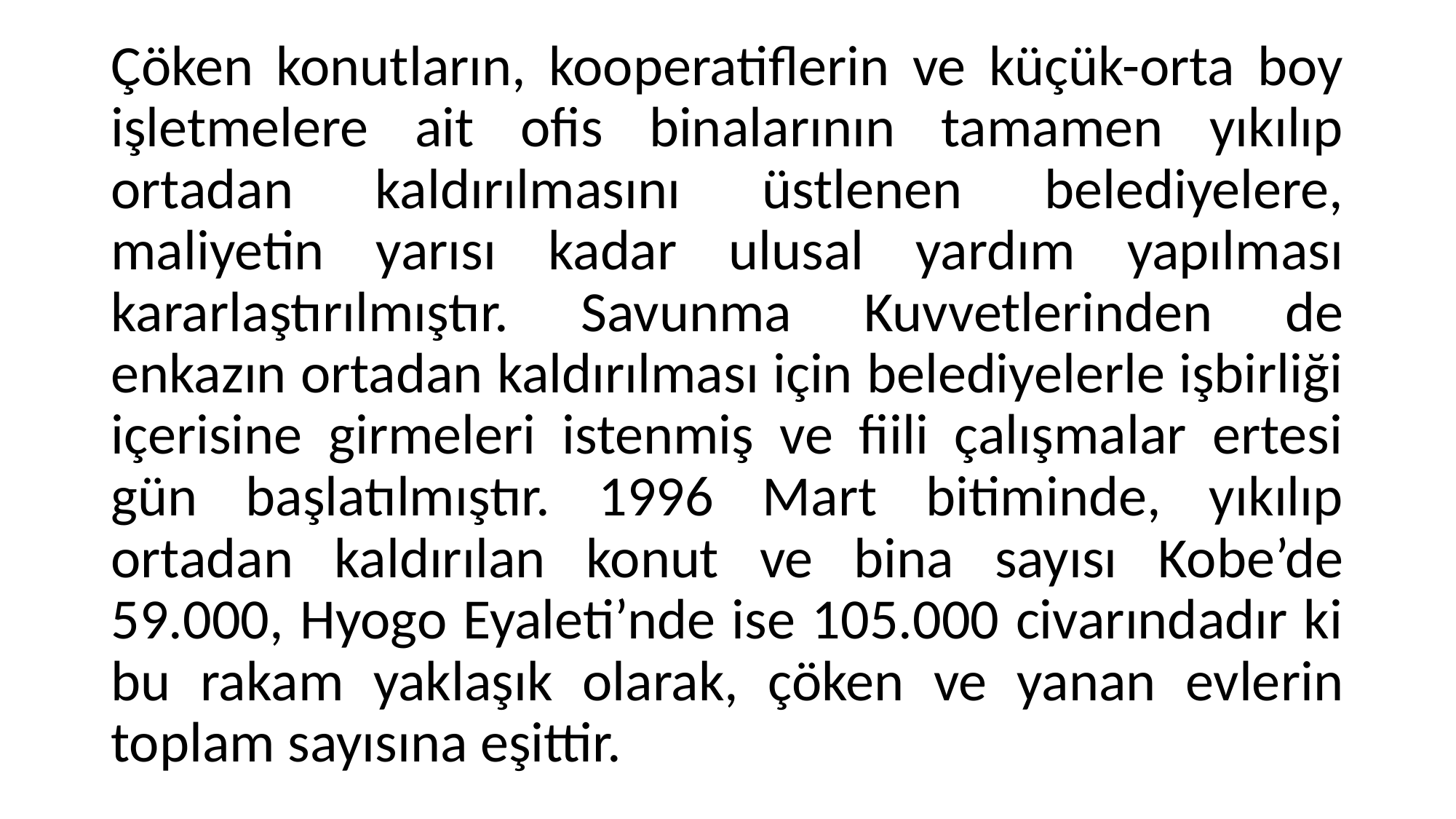

Çöken konutların, kooperatiflerin ve küçük-orta boy işletmelere ait ofis binalarının tamamen yıkılıp ortadan kaldırılmasını üstlenen belediyelere, maliyetin yarısı kadar ulusal yardım yapılması kararlaştırılmıştır. Savunma Kuvvetlerinden de enkazın ortadan kaldırılması için belediyelerle işbirliği içerisine girmeleri istenmiş ve fiili çalışmalar ertesi gün başlatılmıştır. 1996 Mart bitiminde, yıkılıp ortadan kaldırılan konut ve bina sayısı Kobe’de 59.000, Hyogo Eyaleti’nde ise 105.000 civarındadır ki bu rakam yaklaşık olarak, çöken ve yanan evlerin toplam sayısına eşittir.